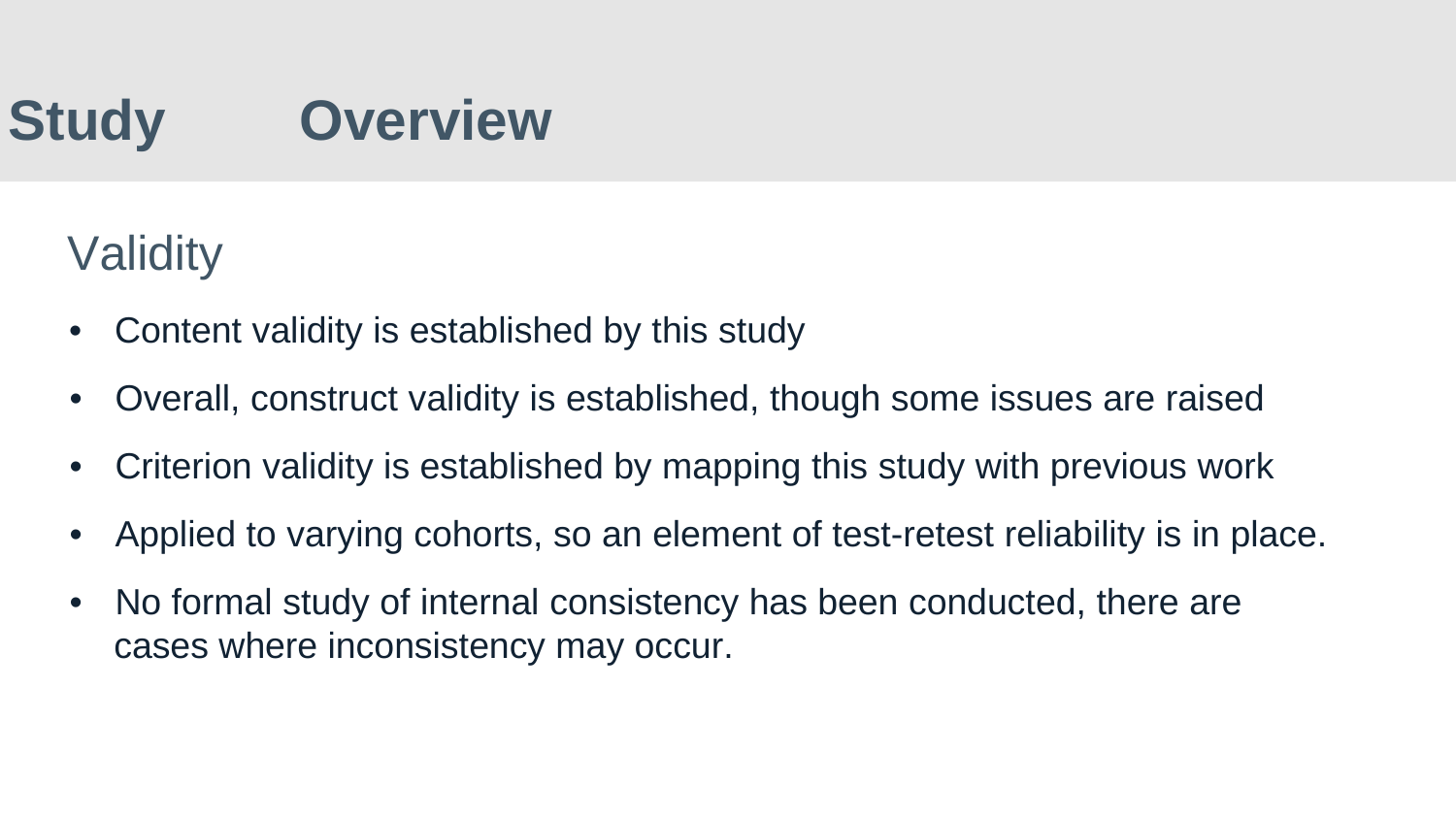

Study 	Overview
Validity
•Content validity is established by this study
•Overall, construct validity is established, though some issues are raised
•Criterion validity is established by mapping this study with previous work
•Applied to varying cohorts, so an element of test-retest reliability is in place.
•No formal study of internal consistency has been conducted, there are
cases where inconsistency may occur.